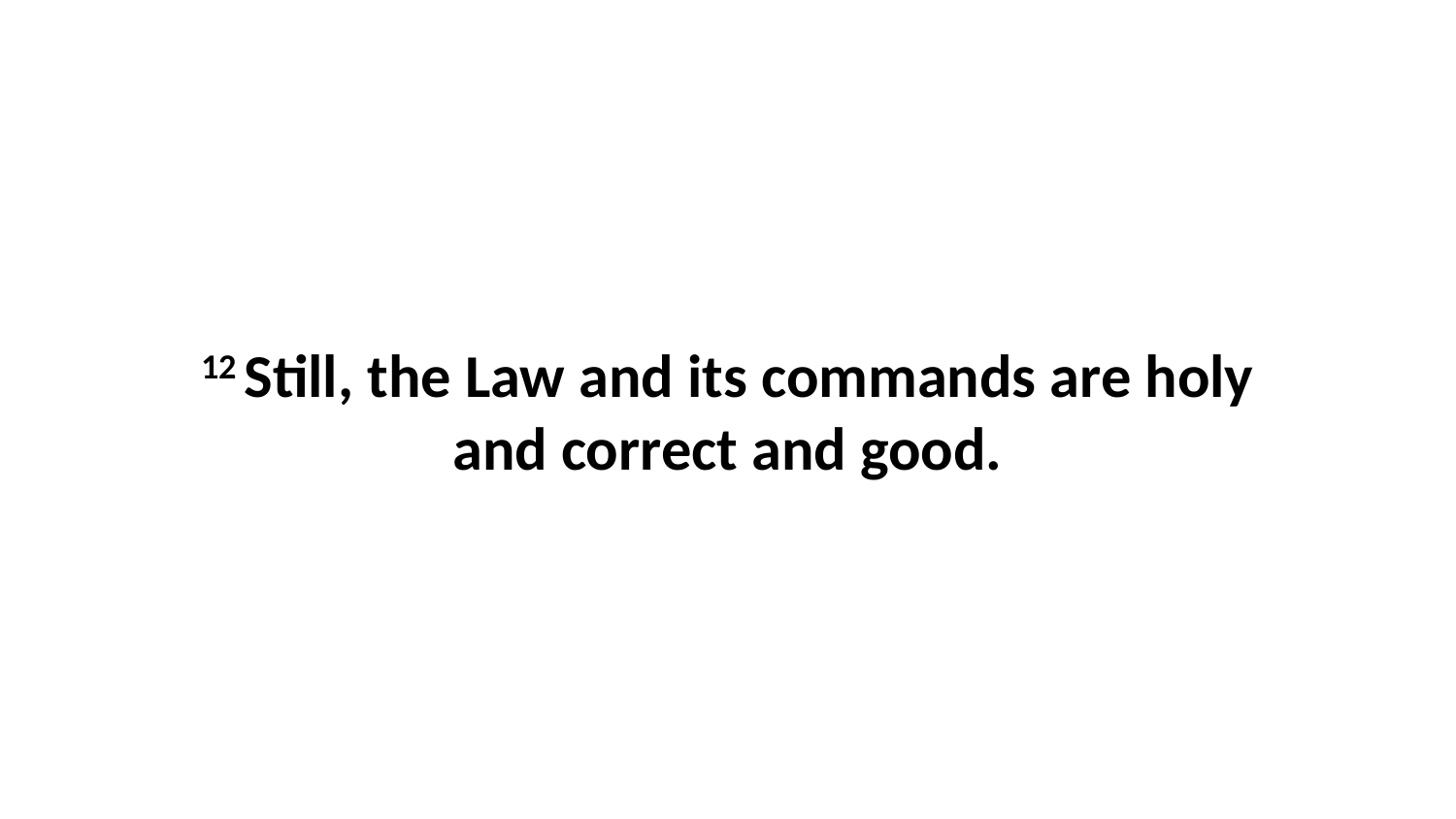

12 Still, the Law and its commands are holy and correct and good.